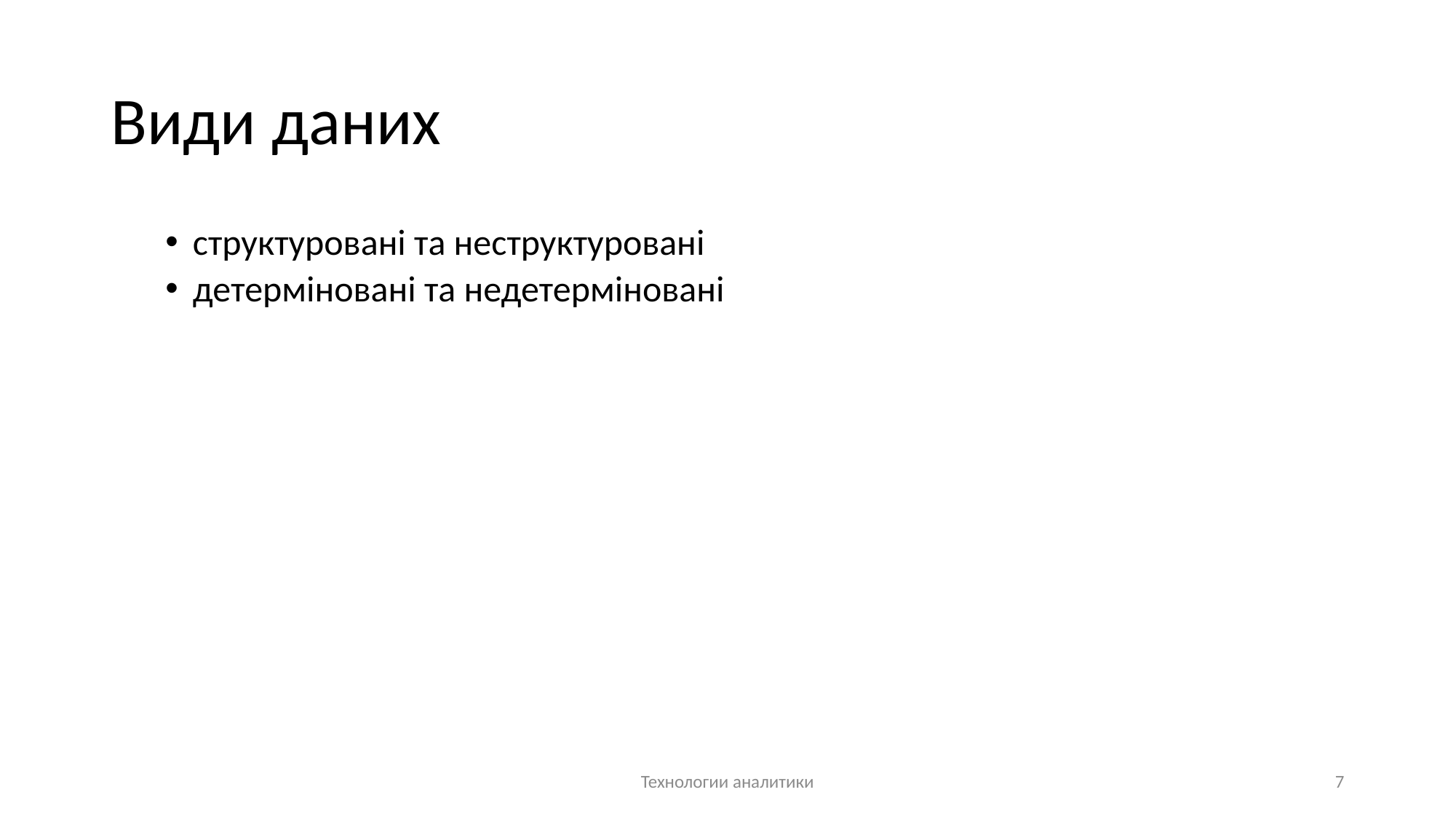

# Види даних
структуровані та неструктуровані
детерміновані та недетерміновані

Технологии аналитики
7